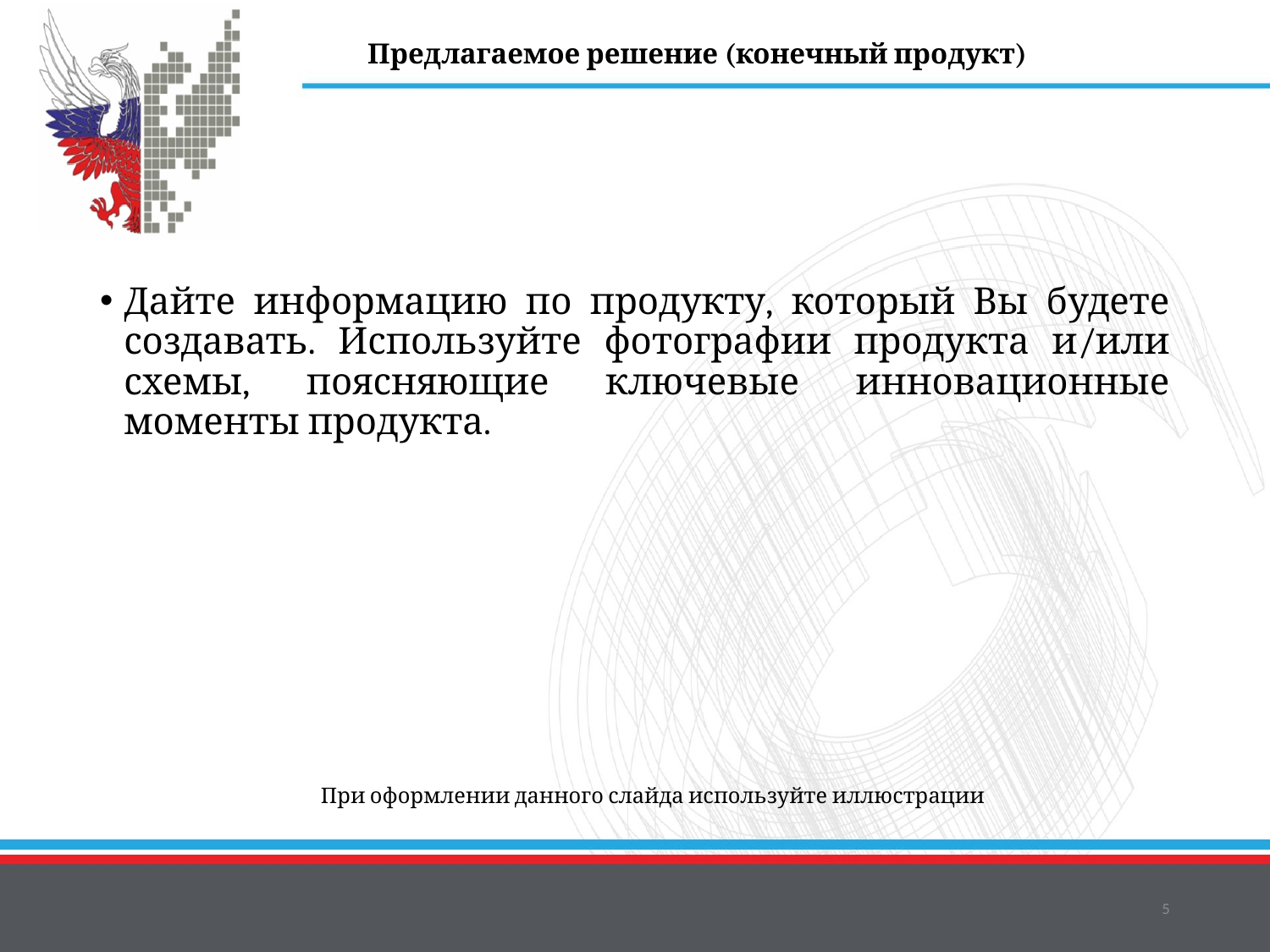

# Предлагаемое решение (конечный продукт)
Дайте информацию по продукту, который Вы будете создавать. Используйте фотографии продукта и/или схемы, поясняющие ключевые инновационные моменты продукта.
При оформлении данного слайда используйте иллюстрации
5